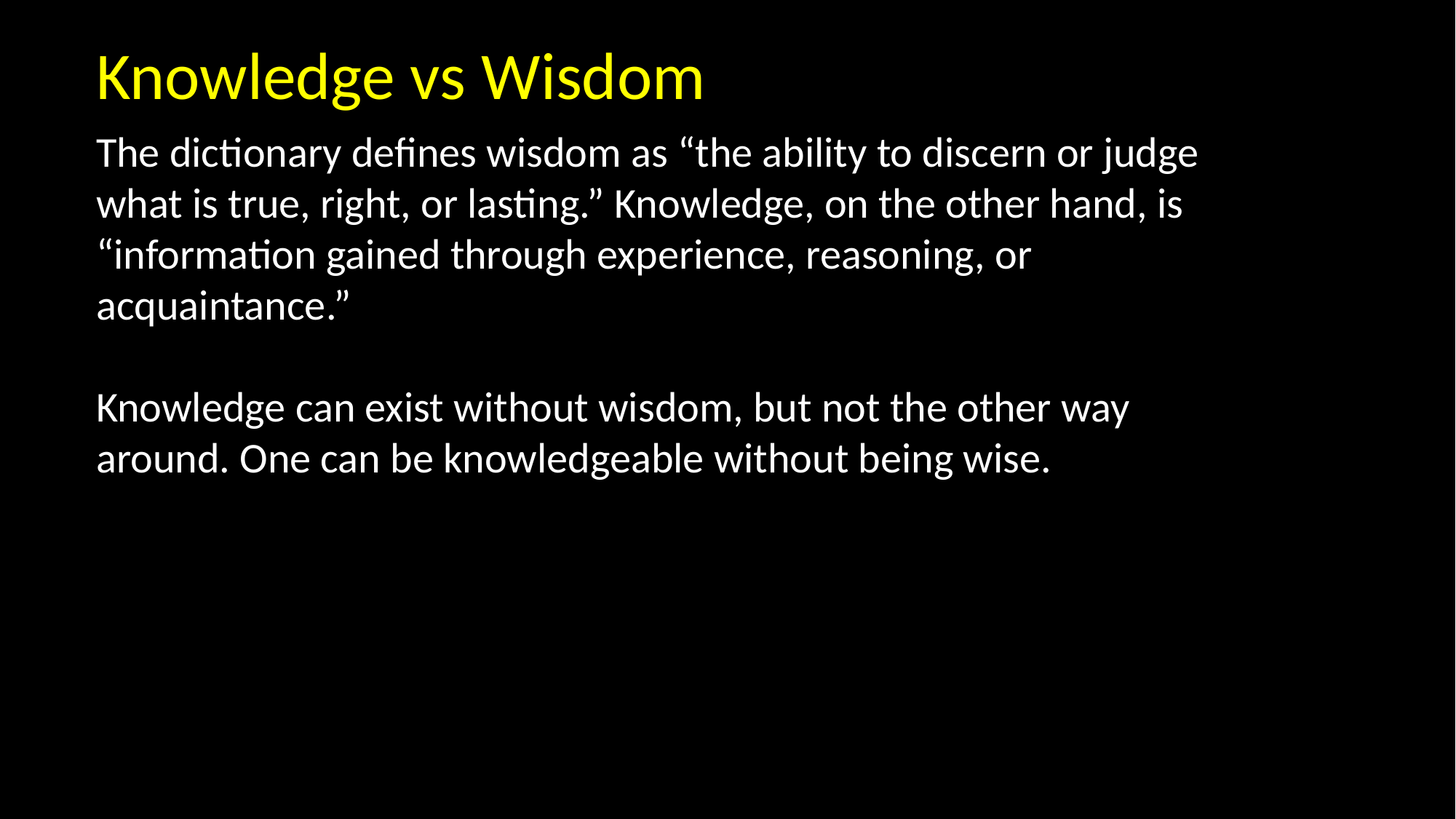

Knowledge vs Wisdom
The dictionary defines wisdom as “the ability to discern or judge what is true, right, or lasting.” Knowledge, on the other hand, is “information gained through experience, reasoning, or acquaintance.”

Knowledge can exist without wisdom, but not the other way around. One can be knowledgeable without being wise.